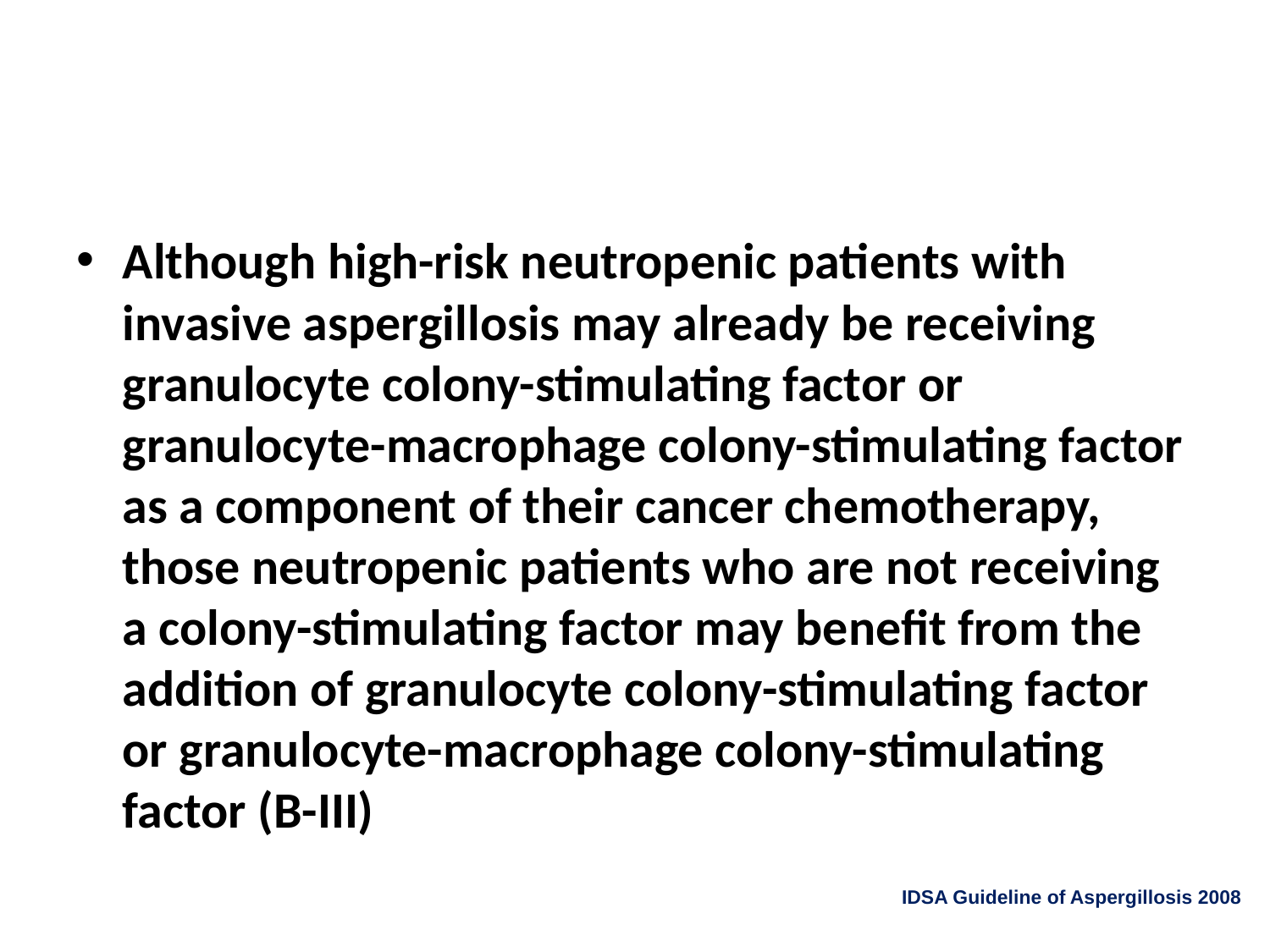

#
Although high-risk neutropenic patients with invasive aspergillosis may already be receiving granulocyte colony-stimulating factor or granulocyte-macrophage colony-stimulating factor as a component of their cancer chemotherapy, those neutropenic patients who are not receiving a colony-stimulating factor may benefit from the addition of granulocyte colony-stimulating factor or granulocyte-macrophage colony-stimulating factor (B-III)

IDSA Guideline of Aspergillosis 2008